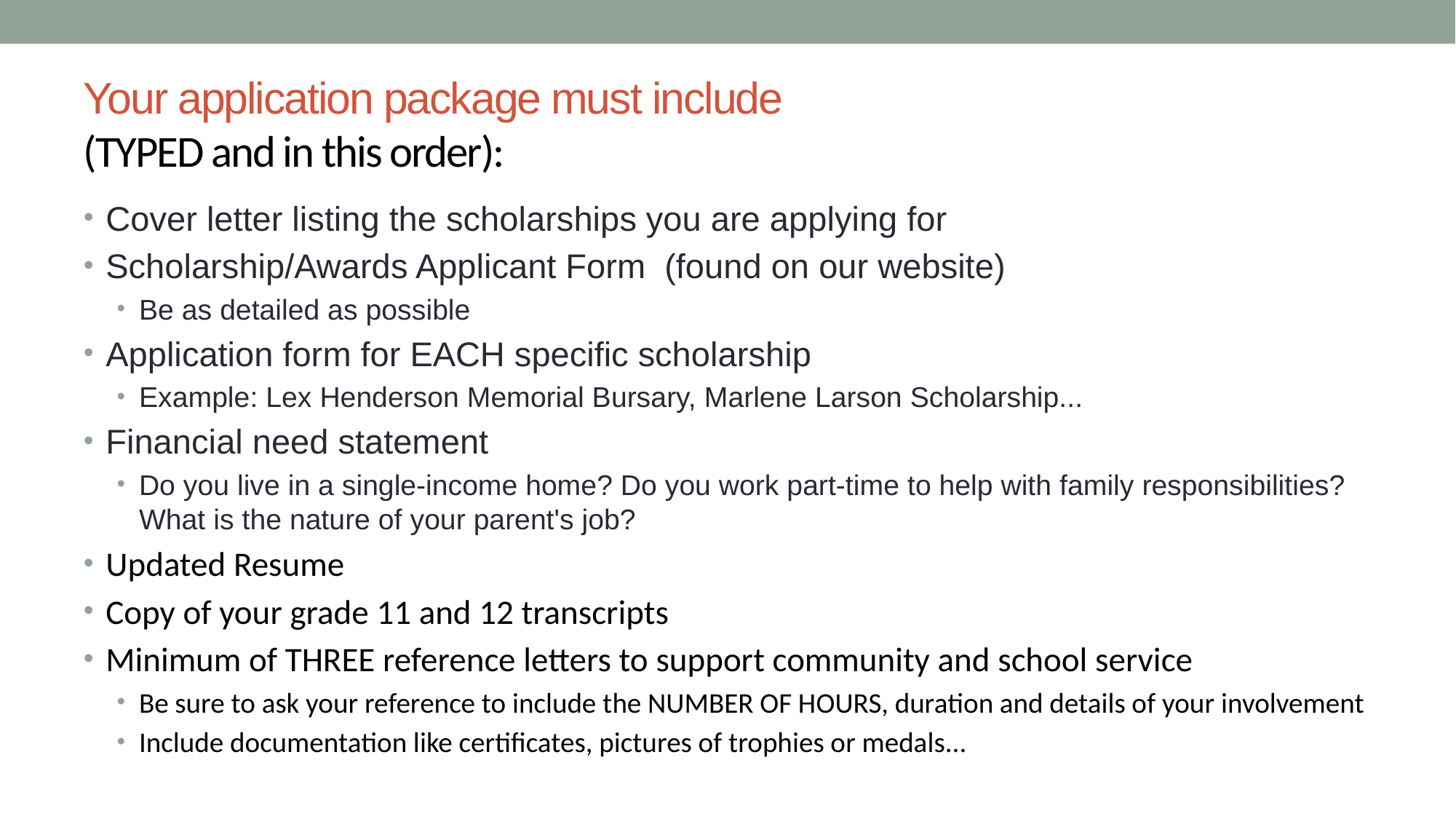

# Your application package must include (TYPED and in this order):
Cover letter listing the scholarships you are applying for
Scholarship/Awards Applicant Form  (found on our website)
Be as detailed as possible
Application form for EACH specific scholarship
Example: Lex Henderson Memorial Bursary, Marlene Larson Scholarship...
Financial need statement
Do you live in a single-income home? Do you work part-time to help with family responsibilities? What is the nature of your parent's job?
Updated Resume
Copy of your grade 11 and 12 transcripts
Minimum of THREE reference letters to support community and school service
Be sure to ask your reference to include the NUMBER OF HOURS, duration and details of your involvement
Include documentation like certificates, pictures of trophies or medals...